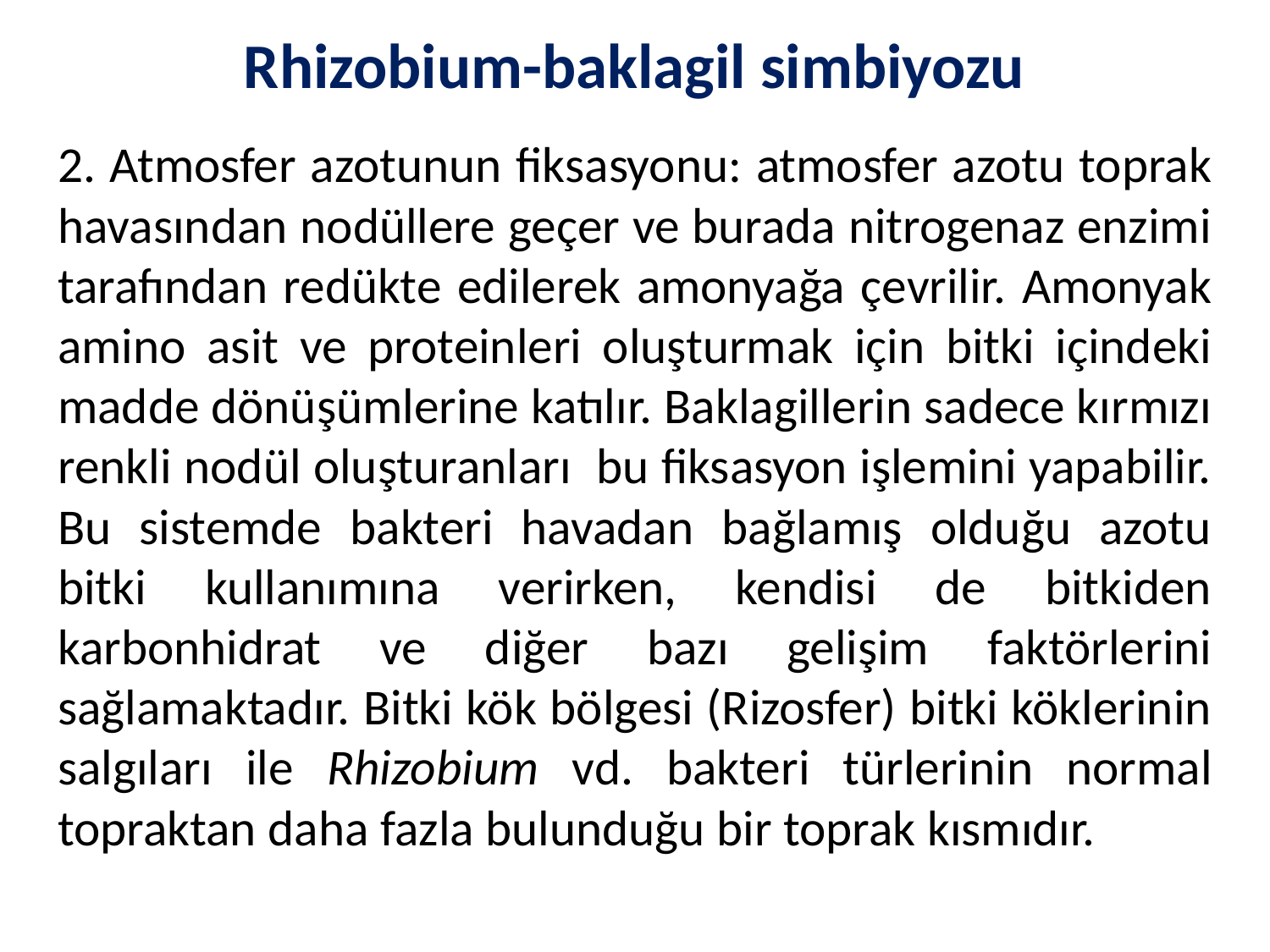

# Rhizobium-baklagil simbiyozu
2. Atmosfer azotunun fiksasyonu: atmosfer azotu toprak havasından nodüllere geçer ve burada nitrogenaz enzimi tarafından redükte edilerek amonyağa çevrilir. Amonyak amino asit ve proteinleri oluşturmak için bitki içindeki madde dönüşümlerine katılır. Baklagillerin sadece kırmızı renkli nodül oluşturanları  bu fiksasyon işlemini yapabilir. Bu sistemde bakteri havadan bağlamış olduğu azotu bitki kullanımına verirken, kendisi de bitkiden karbonhidrat ve diğer bazı gelişim faktörlerini sağlamaktadır. Bitki kök bölgesi (Rizosfer) bitki köklerinin salgıları ile Rhizobium vd. bakteri türlerinin normal topraktan daha fazla bulunduğu bir toprak kısmıdır.